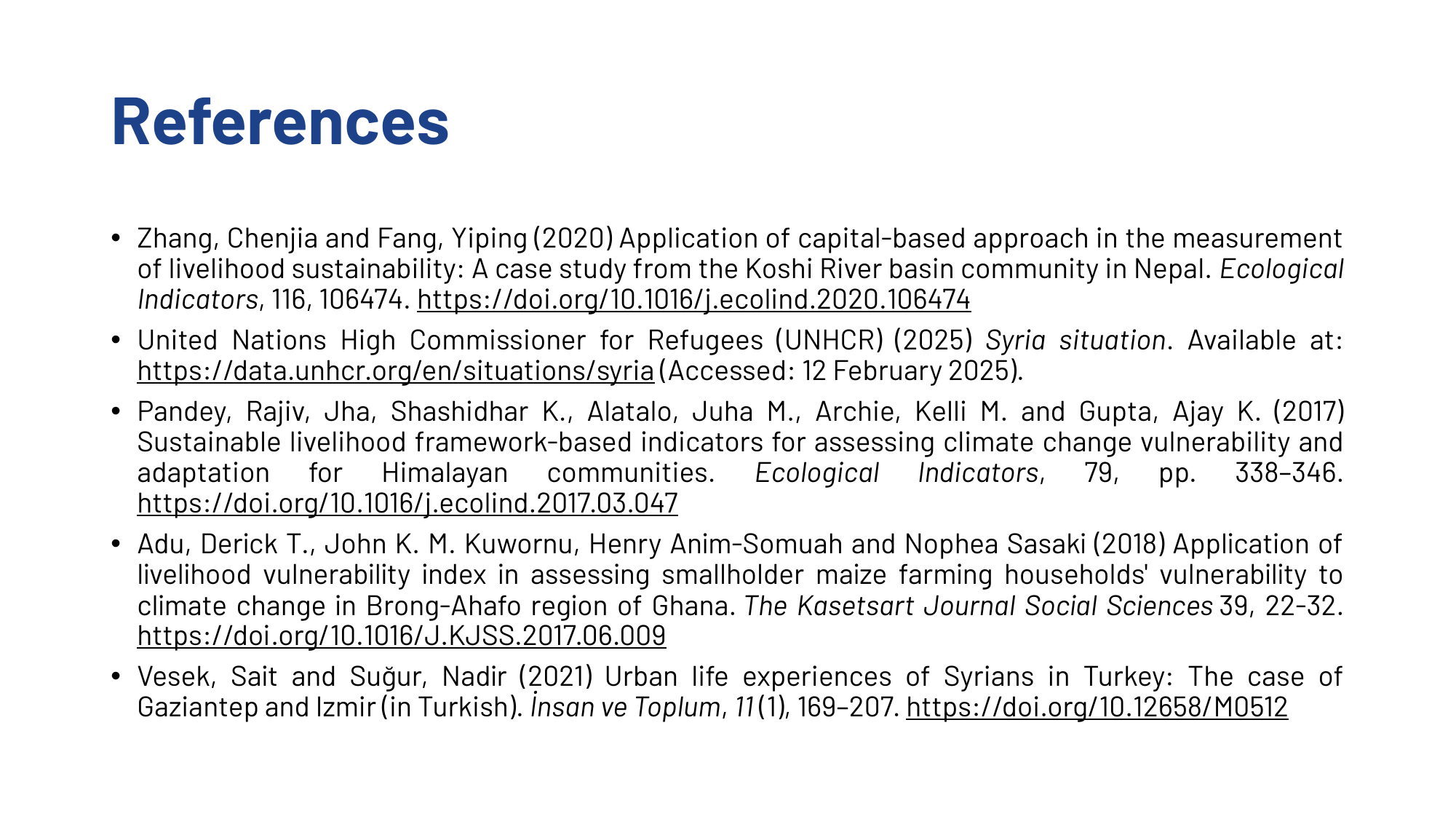

# References
Zhang, Chenjia and Fang, Yiping (2020) Application of capital-based approach in the measurement of livelihood sustainability: A case study from the Koshi River basin community in Nepal. Ecological Indicators, 116, 106474. https://doi.org/10.1016/j.ecolind.2020.106474
United Nations High Commissioner for Refugees (UNHCR) (2025) Syria situation. Available at: https://data.unhcr.org/en/situations/syria (Accessed: 12 February 2025).
Pandey, Rajiv, Jha, Shashidhar K., Alatalo, Juha M., Archie, Kelli M. and Gupta, Ajay K. (2017) Sustainable livelihood framework-based indicators for assessing climate change vulnerability and adaptation for Himalayan communities. Ecological Indicators, 79, pp. 338–346. https://doi.org/10.1016/j.ecolind.2017.03.047
Adu, Derick T., John K. M. Kuwornu, Henry Anim-Somuah and Nophea Sasaki (2018) Application of livelihood vulnerability index in assessing smallholder maize farming households' vulnerability to climate change in Brong-Ahafo region of Ghana. The Kasetsart Journal Social Sciences 39, 22-32. https://doi.org/10.1016/J.KJSS.2017.06.009
Vesek, Sait and Suğur, Nadir (2021) Urban life experiences of Syrians in Turkey: The case of Gaziantep and Izmir (in Turkish). İnsan ve Toplum, 11 (1), 169–207. https://doi.org/10.12658/M0512